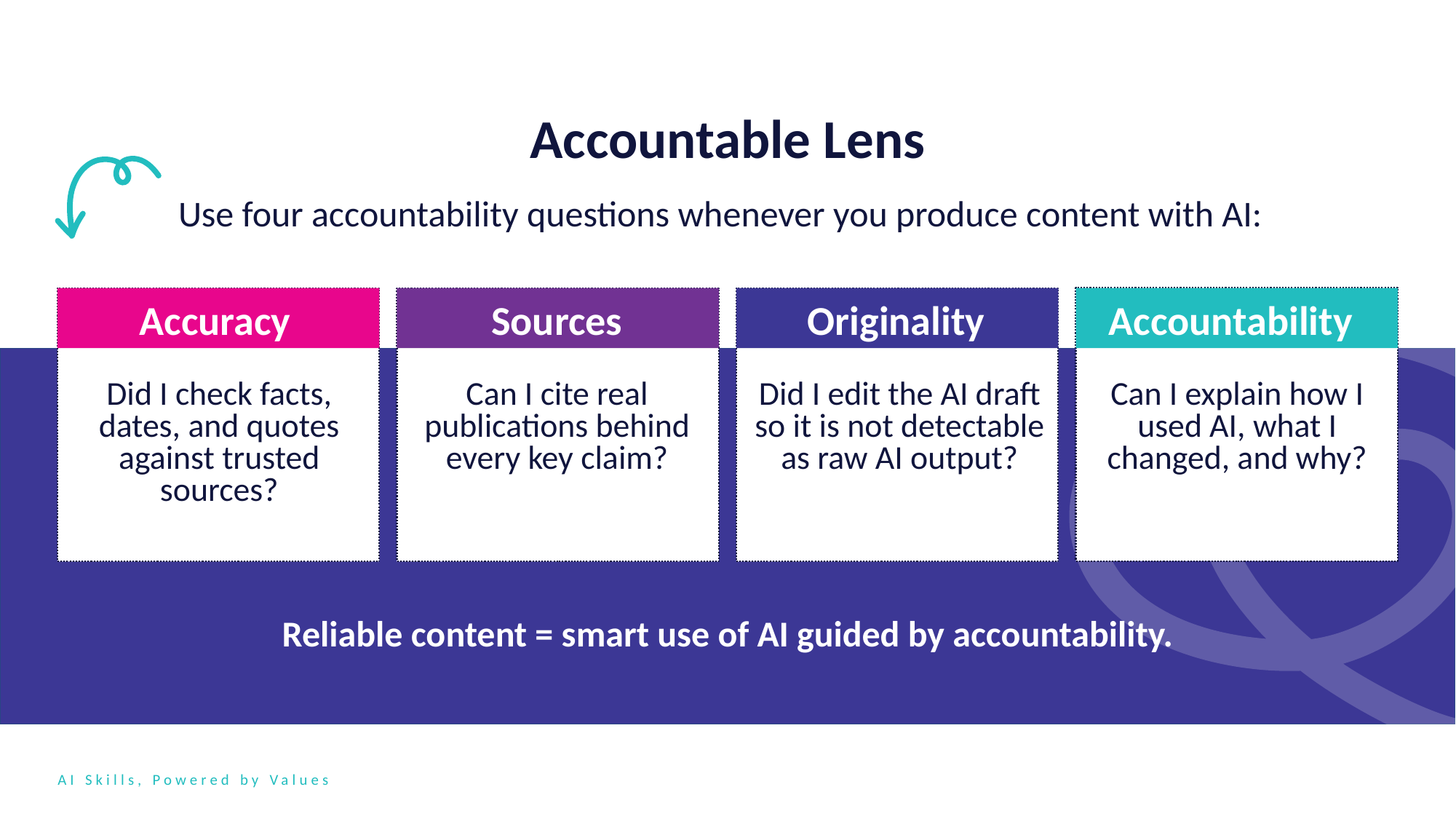

Accountable Lens

Use four accountability questions whenever you produce content with AI:

Accuracy
Sources
Originality
Accountability

Did I check facts, dates, and quotes against trusted sources?

Can I cite real publications behind every key claim?

Did I edit the AI draft so it is not detectable as raw AI output?

Can I explain how I used AI, what I changed, and why?

Reliable content = smart use of AI guided by accountability.